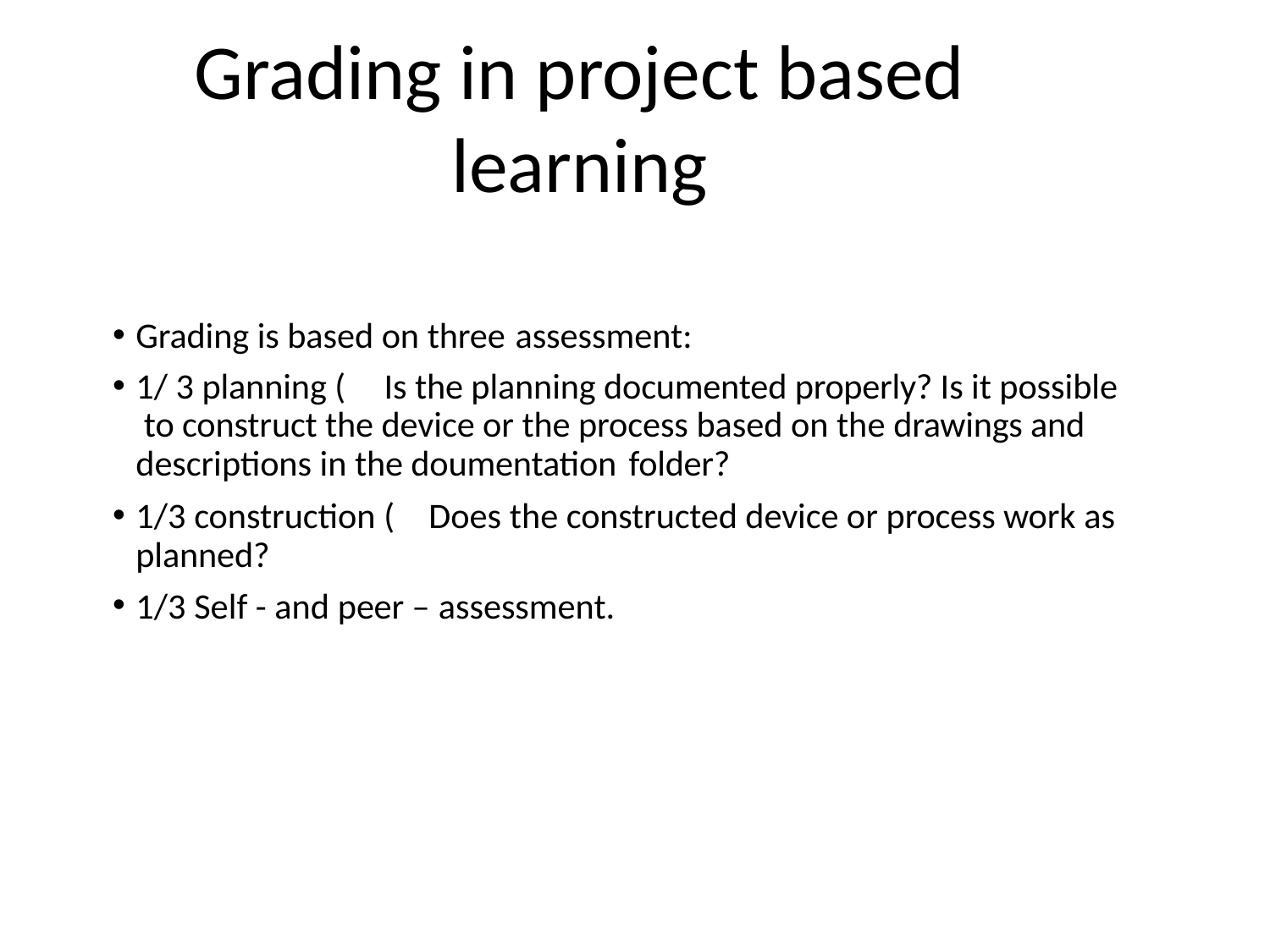

# Grading in project based learning
Grading is based on three assessment:
1/ 3 planning ( Is the planning documented properly? Is it possible  to construct the device or the process based on the drawings and  descriptions in the doumentation folder?
1/3 construction ( Does the constructed device or process work as  planned?
1/3 Self - and peer – assessment.